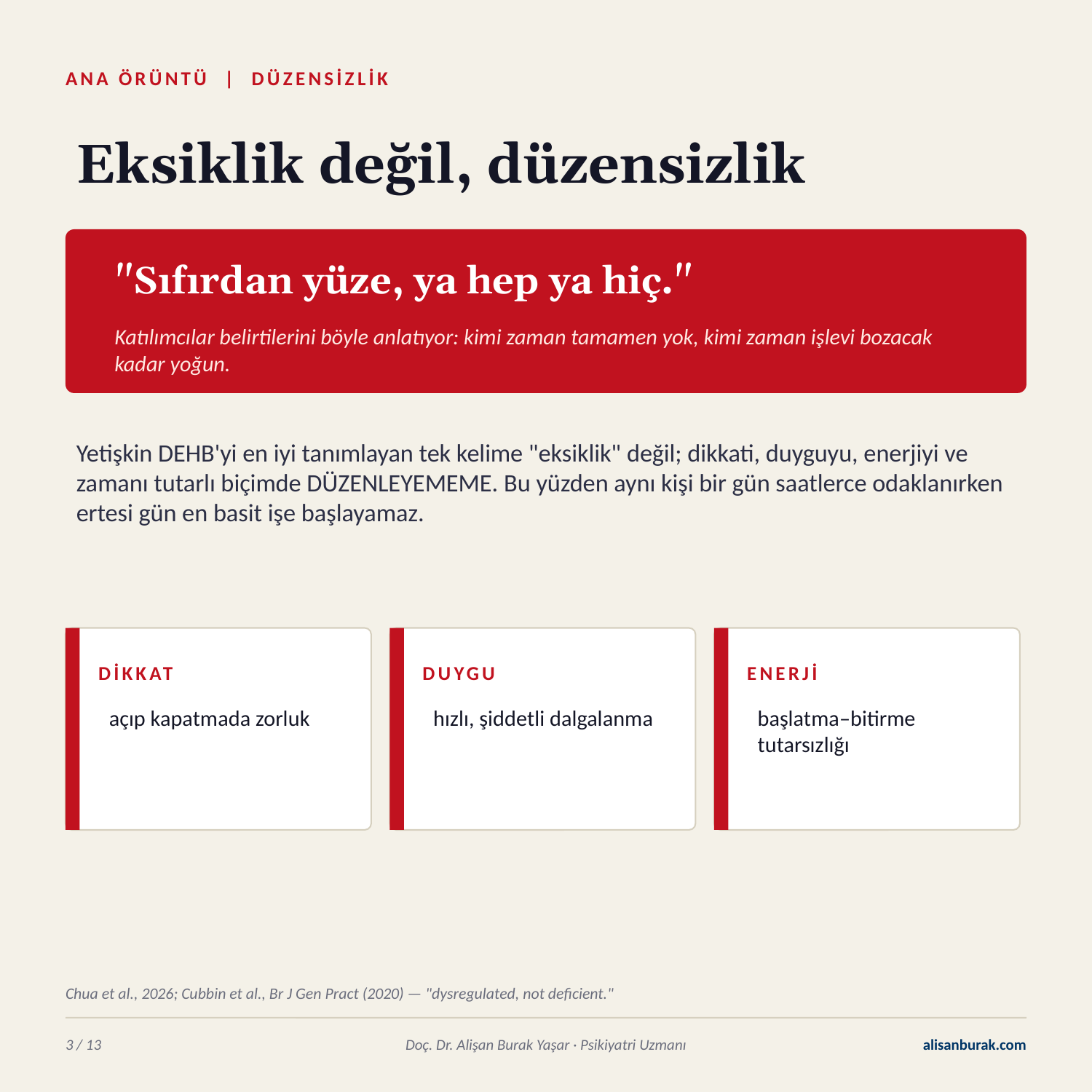

ANA ÖRÜNTÜ  |  DÜZENSİZLİK
Eksiklik değil, düzensizlik

"Sıfırdan yüze, ya hep ya hiç."
Katılımcılar belirtilerini böyle anlatıyor: kimi zaman tamamen yok, kimi zaman işlevi bozacak kadar yoğun.
Yetişkin DEHB'yi en iyi tanımlayan tek kelime "eksiklik" değil; dikkati, duyguyu, enerjiyi ve zamanı tutarlı biçimde DÜZENLEYEMEME. Bu yüzden aynı kişi bir gün saatlerce odaklanırken ertesi gün en basit işe başlayamaz.

DİKKAT
DUYGU
ENERJİ
açıp kapatmada zorluk
hızlı, şiddetli dalgalanma
başlatma–bitirme tutarsızlığı
Chua et al., 2026; Cubbin et al., Br J Gen Pract (2020) — "dysregulated, not deficient."

3 / 13
Doç. Dr. Alişan Burak Yaşar · Psikiyatri Uzmanı
alisanburak.com